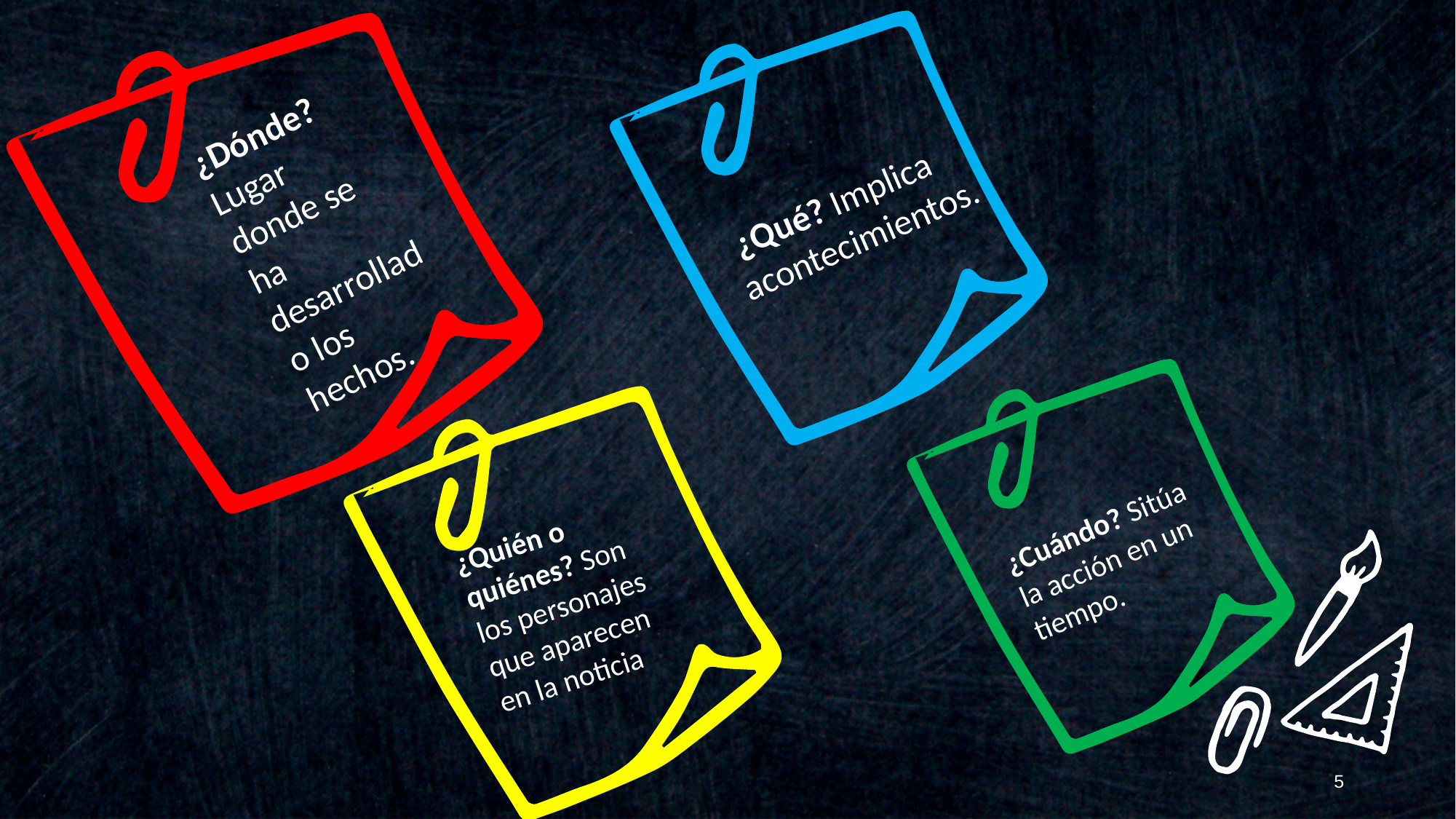

¿Dónde? Lugar donde se ha desarrollado los hechos.
 ¿Qué? Implica acontecimientos.

¿Cuándo? Sitúa la acción en un tiempo.
¿Quién o quiénes? Son los personajes que aparecen en la noticia

5